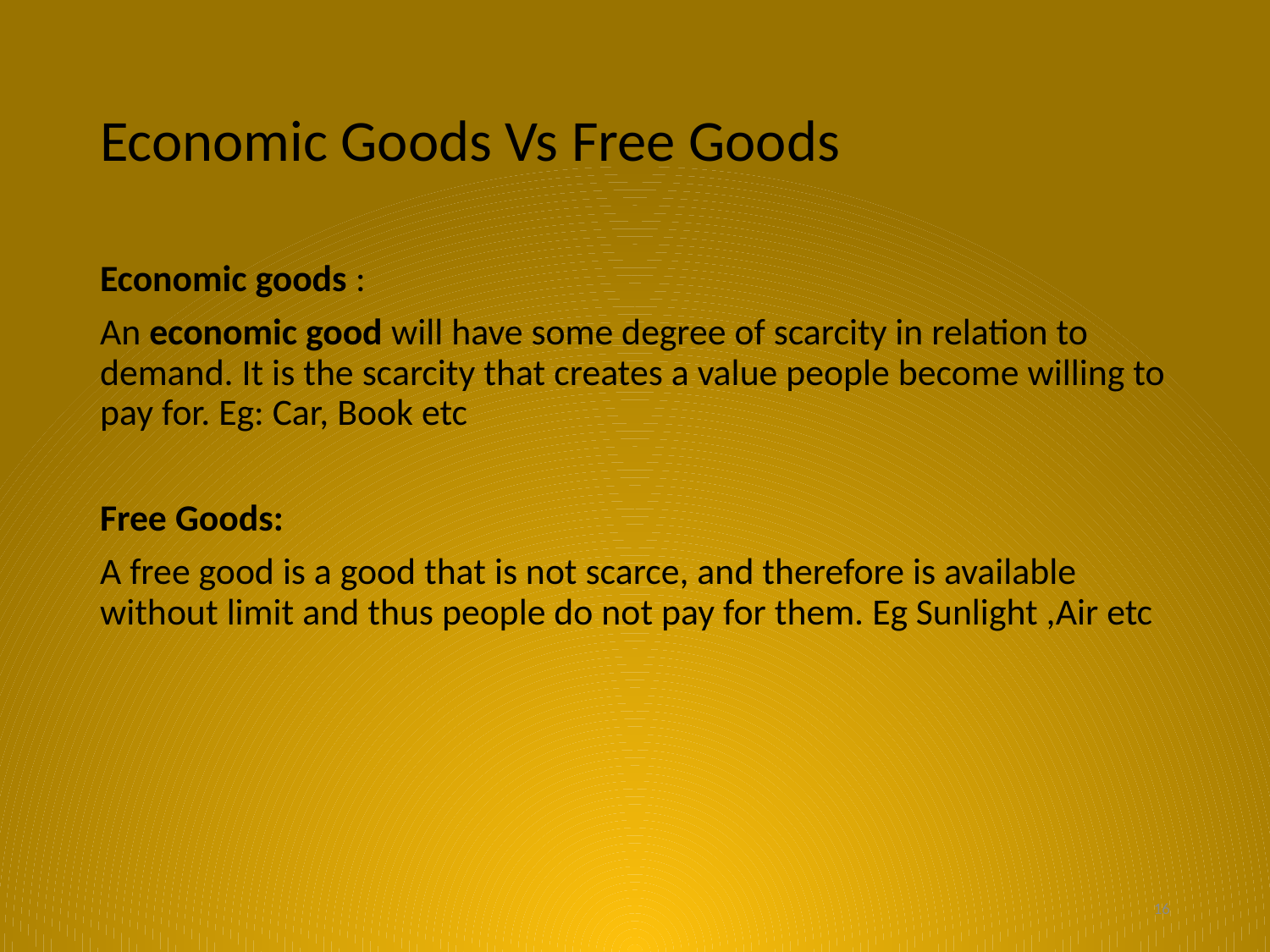

# Economic Goods Vs Free Goods
Economic goods :
An economic good will have some degree of scarcity in relation to demand. It is the scarcity that creates a value people become willing to pay for. Eg: Car, Book etc

Free Goods:
A free good is a good that is not scarce, and therefore is available without limit and thus people do not pay for them. Eg Sunlight ,Air etc
16